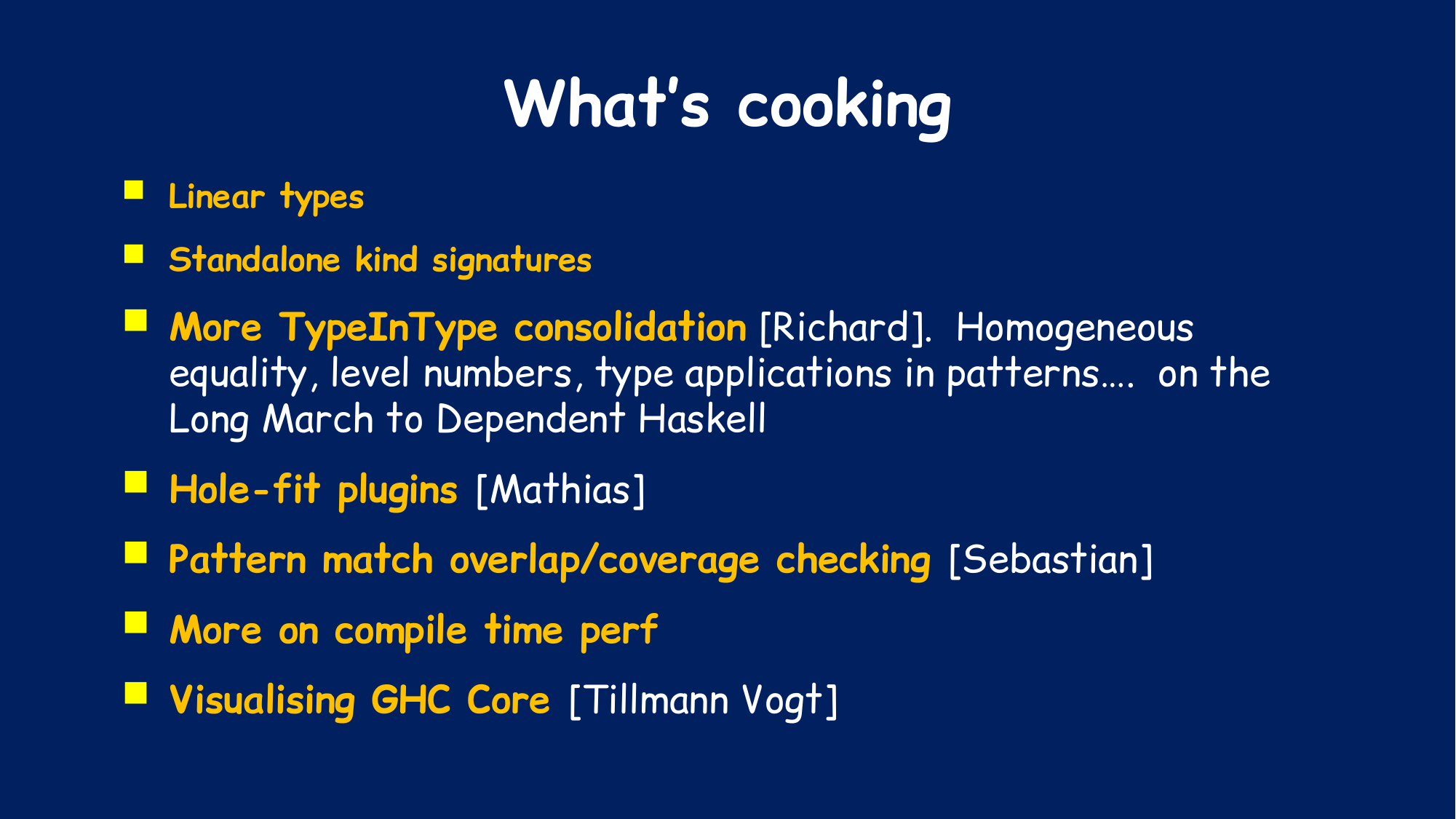

# What’s cooking
Linear types
Standalone kind signatures
More TypeInType consolidation [Richard].  Homogeneous equality, level numbers, type applications in patterns….  on the Long March to Dependent Haskell
Hole-fit plugins [Mathias]
Pattern match overlap/coverage checking [Sebastian]
More on compile time perf
Visualising GHC Core [Tillmann Vogt]